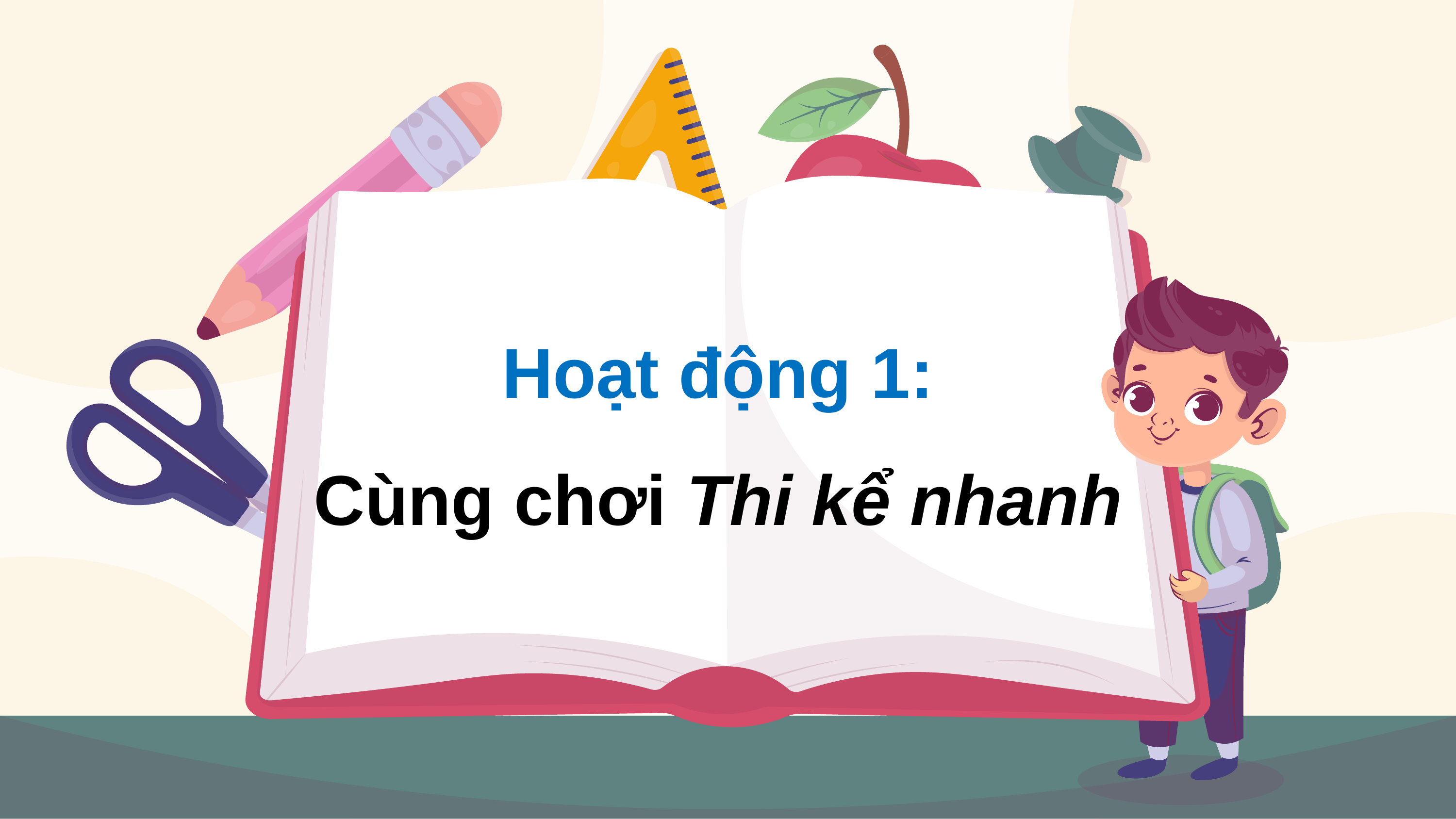

Hoạt động 1:
Cùng chơi Thi kể nhanh